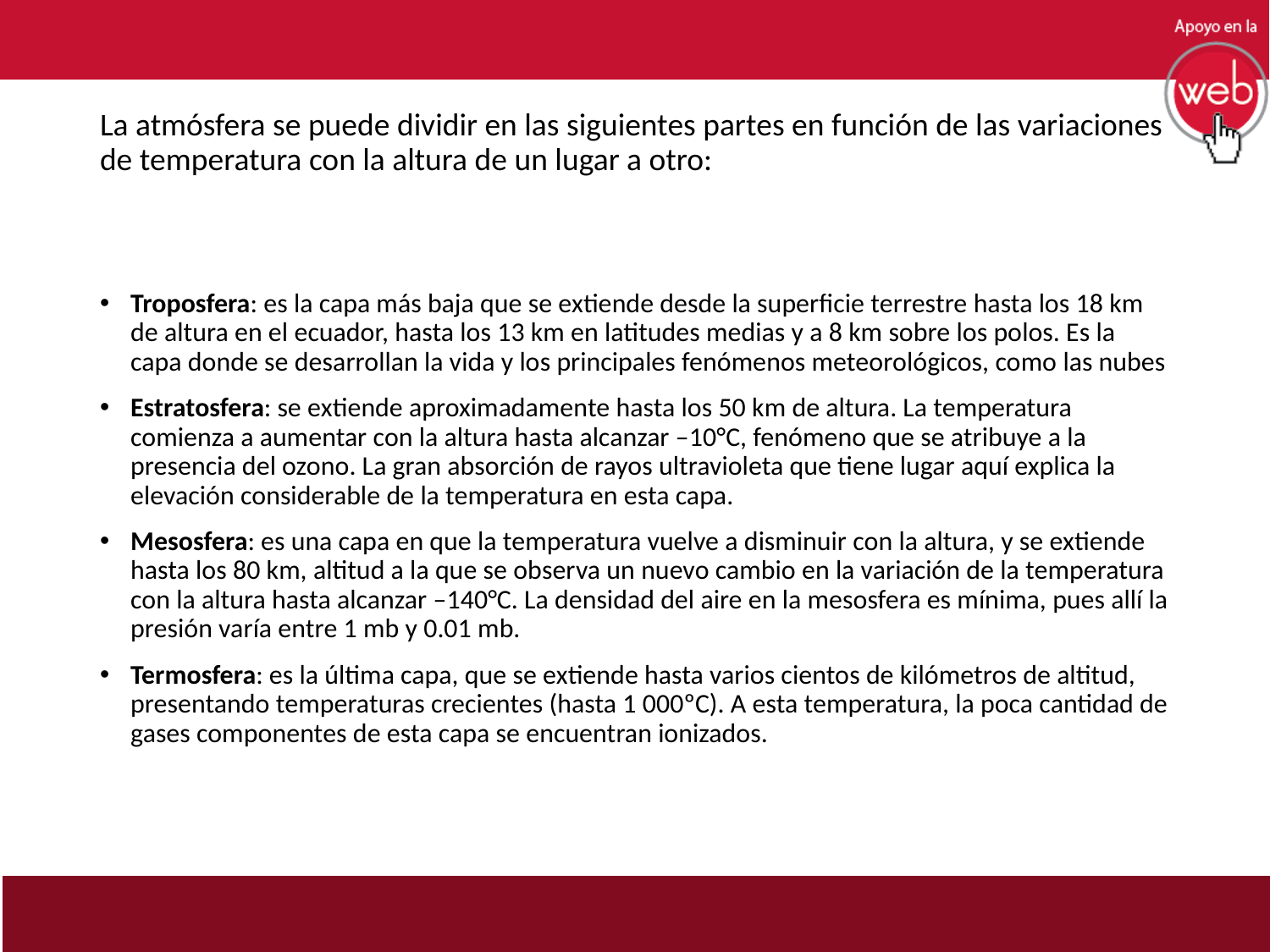

# La atmósfera se puede dividir en las siguientes partes en función de las variaciones de temperatura con la altura de un lugar a otro:

Troposfera: es la capa más baja que se extiende desde la superficie terrestre hasta los 18 km de altura en el ecuador, hasta los 13 km en latitudes medias y a 8 km sobre los polos. Es la capa donde se desarrollan la vida y los principales fenómenos meteorológicos, como las nubes
Estratosfera: se extiende aproximadamente hasta los 50 km de altura. La temperatura comienza a aumentar con la altura hasta alcanzar –10°C, fenómeno que se atribuye a la presencia del ozono. La gran absorción de rayos ultravioleta que tiene lugar aquí explica la elevación considerable de la temperatura en esta capa.
Mesosfera: es una capa en que la temperatura vuelve a disminuir con la altura, y se extiende hasta los 80 km, altitud a la que se observa un nuevo cambio en la variación de la temperatura con la altura hasta alcanzar –140°C. La densidad del aire en la mesosfera es mínima, pues allí la presión varía entre 1 mb y 0.01 mb.
Termosfera: es la última capa, que se extiende hasta varios cientos de kilómetros de altitud, presentando temperaturas crecientes (hasta 1 000ºC). A esta temperatura, la poca cantidad de gases componentes de esta capa se encuentran ionizados.